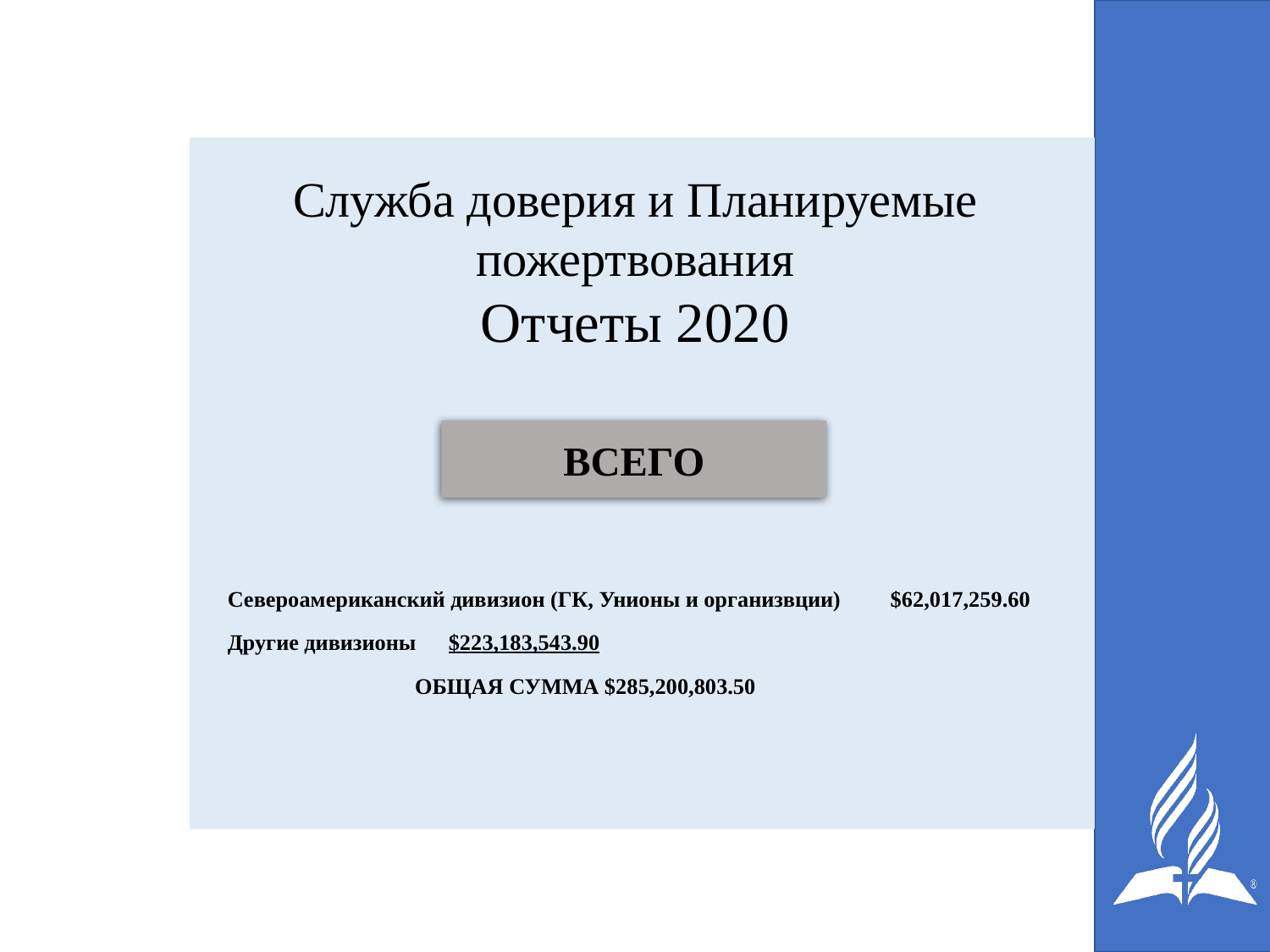

Служба доверия и Планируемые пожертвования
Отчеты 2020
ВСЕГО
Североамериканский дивизион (ГК, Унионы и организвции)	$62,017,259.60
Другие дивизионы	$223,183,543.90
      	              ОБЩАЯ СУММА $285,200,803.50